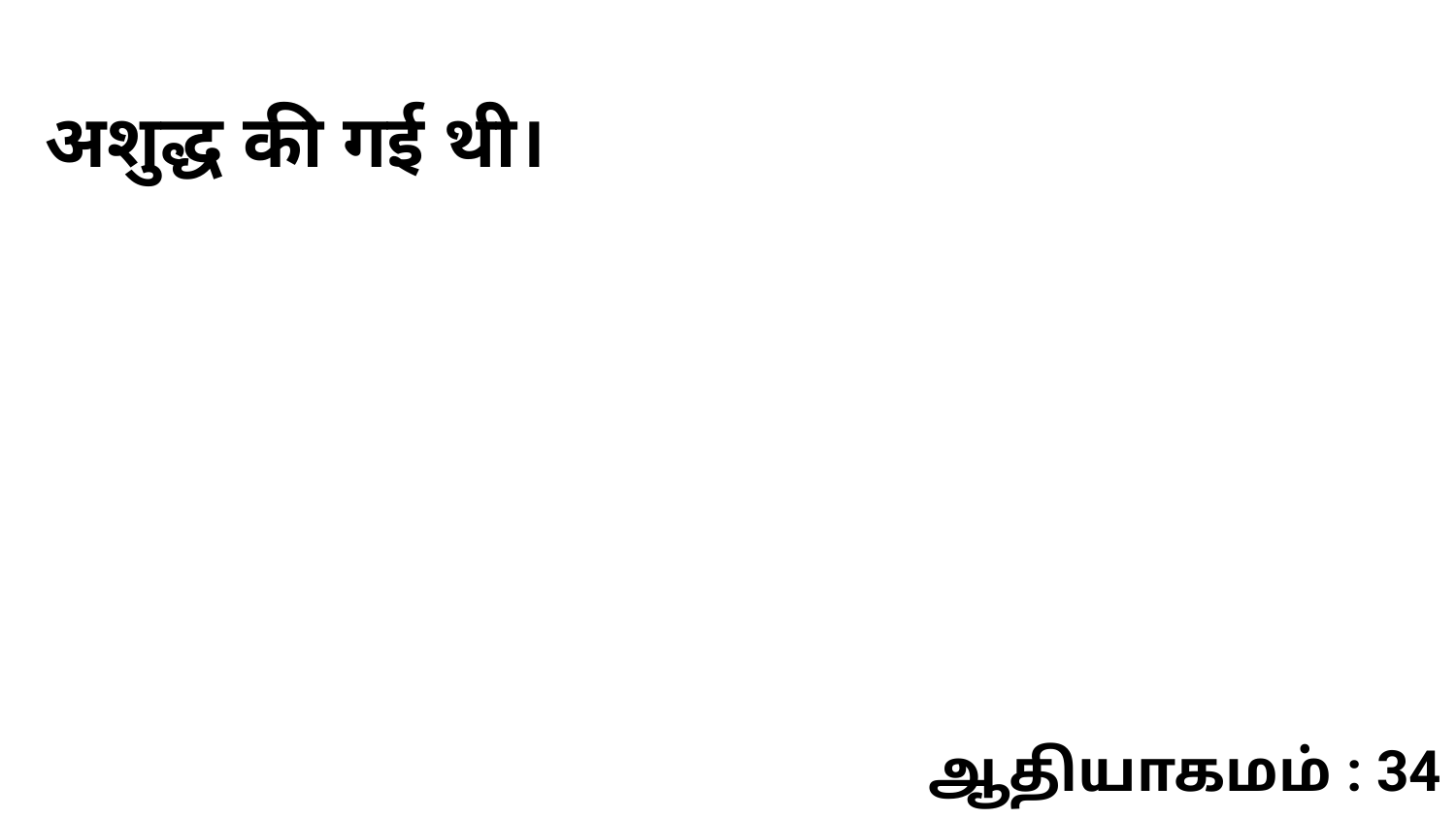

अशुद्ध की गई थी।
ஆதியாகமம் : 34